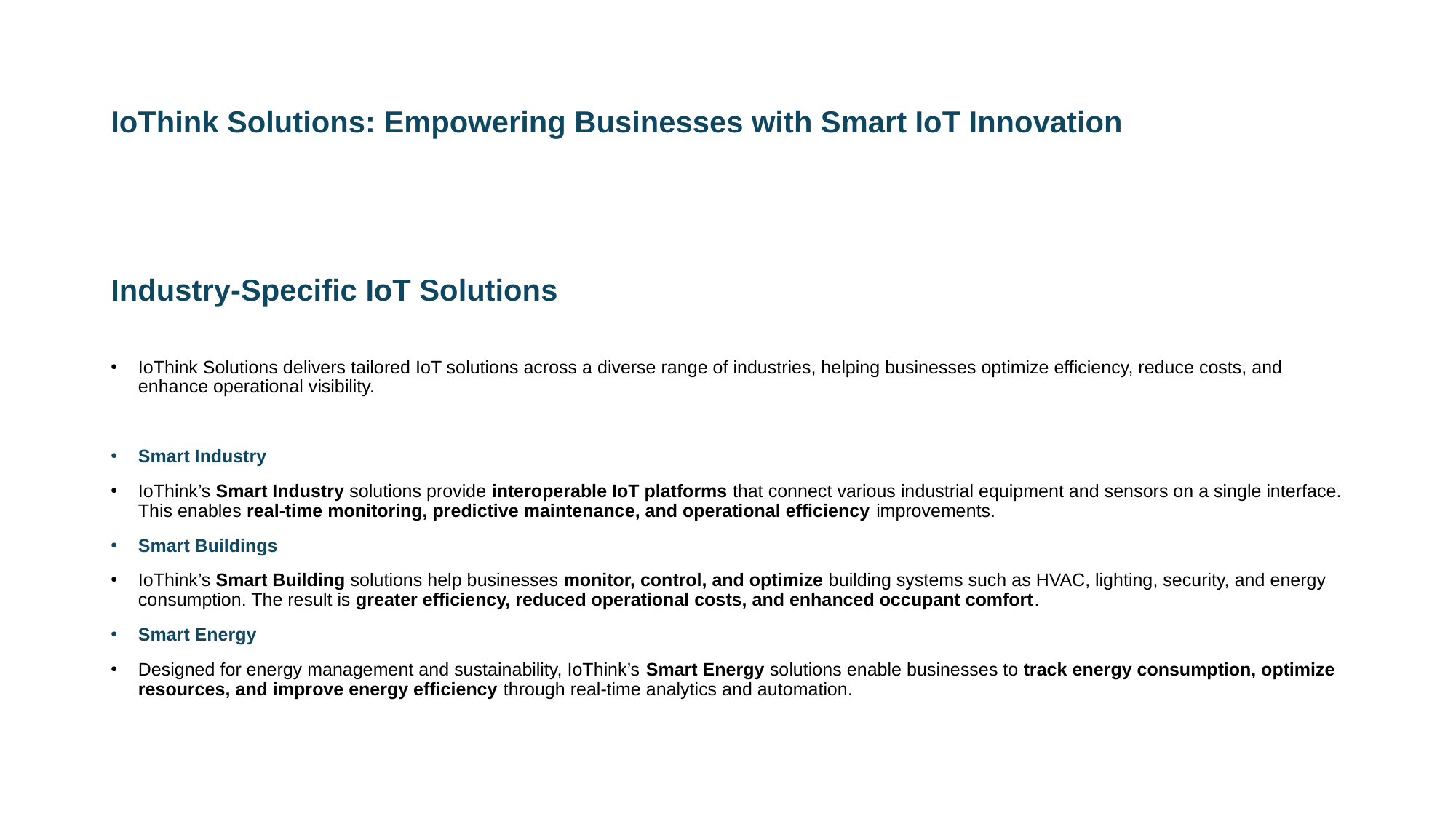

# IoThink Solutions: Empowering Businesses with Smart IoT Innovation

Industry-Specific IoT Solutions

IoThink Solutions delivers tailored IoT solutions across a diverse range of industries, helping businesses optimize efficiency, reduce costs, and enhance operational visibility.

Smart Industry
IoThink’s Smart Industry solutions provide interoperable IoT platforms that connect various industrial equipment and sensors on a single interface. This enables real-time monitoring, predictive maintenance, and operational efficiency improvements.
Smart Buildings
IoThink’s Smart Building solutions help businesses monitor, control, and optimize building systems such as HVAC, lighting, security, and energy consumption. The result is greater efficiency, reduced operational costs, and enhanced occupant comfort.
Smart Energy
Designed for energy management and sustainability, IoThink’s Smart Energy solutions enable businesses to track energy consumption, optimize resources, and improve energy efficiency through real-time analytics and automation.